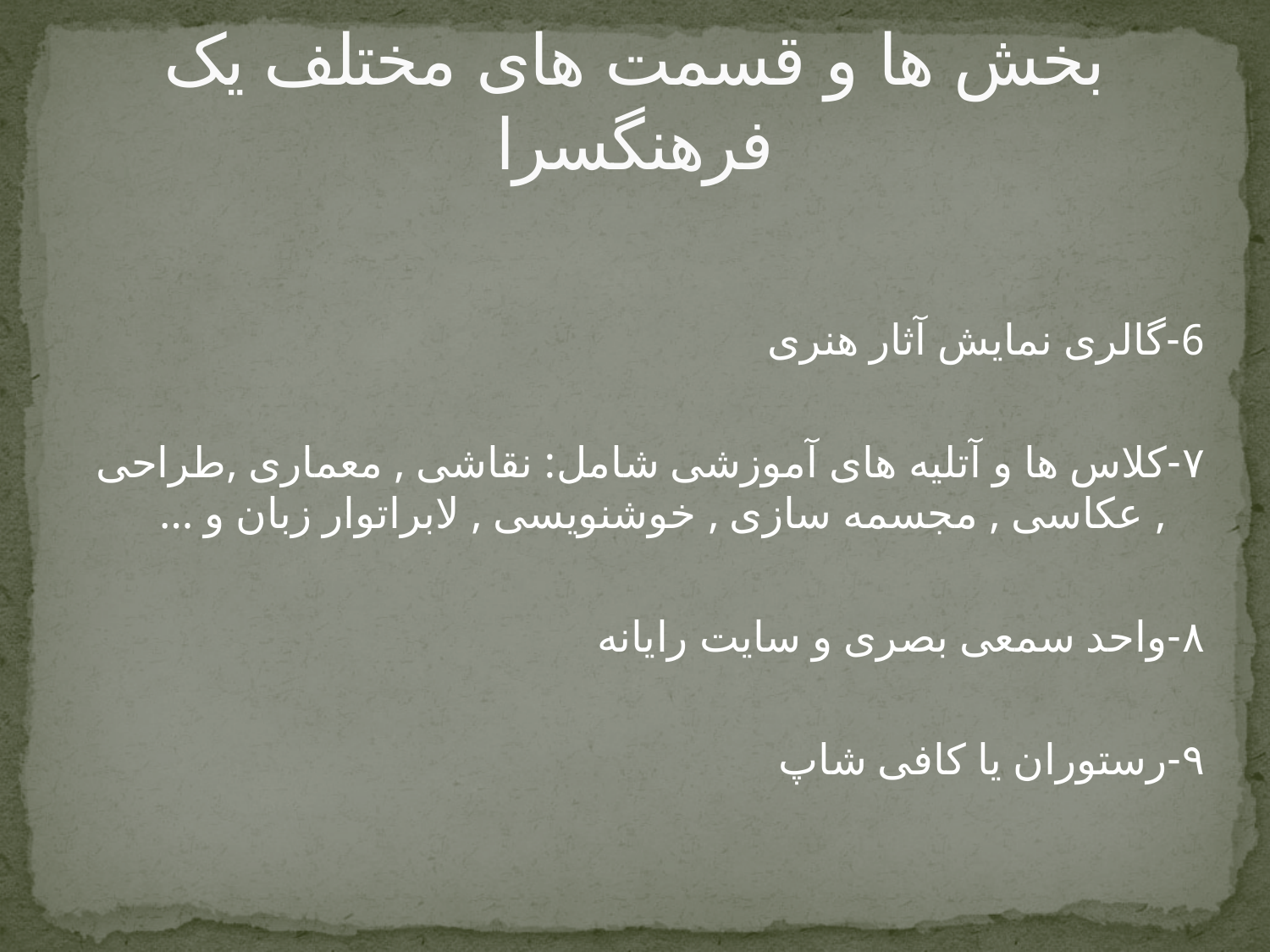

# بخش ها و قسمت های مختلف یک فرهنگسرا
6-گالری نمایش آثار هنری

۷-کلاس ها و آتلیه های آموزشی شامل: نقاشی , معماری ,طراحی , عکاسی , مجسمه سازی , خوشنویسی , لابراتوار زبان و …

۸-واحد سمعی بصری و سایت رایانه

۹-رستوران یا کافی شاپ